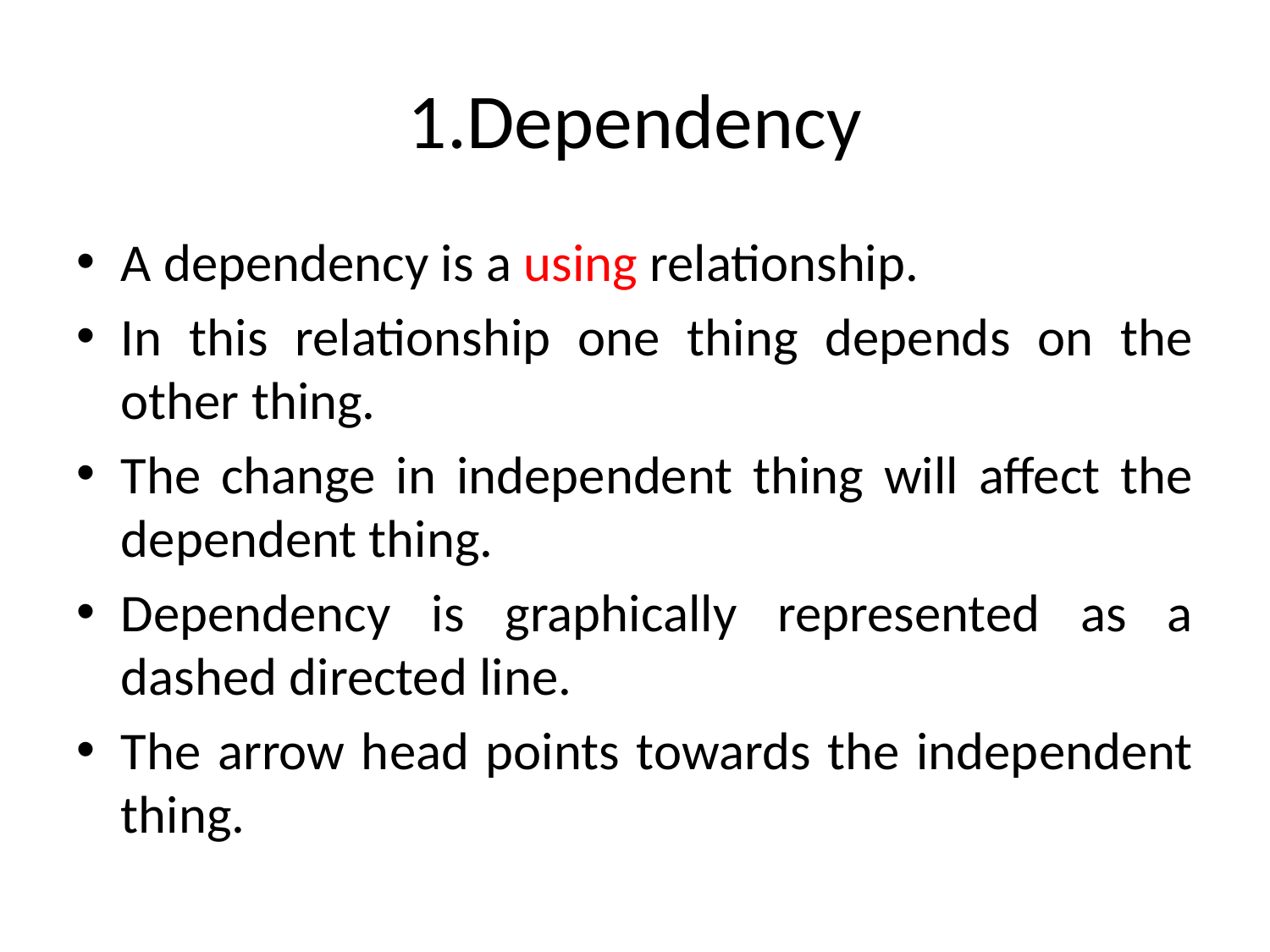

# 1.Dependency
A dependency is a using relationship.
In this relationship one thing depends on the other thing.
The change in independent thing will affect the dependent thing.
Dependency is graphically represented as a dashed directed line.
The arrow head points towards the independent thing.